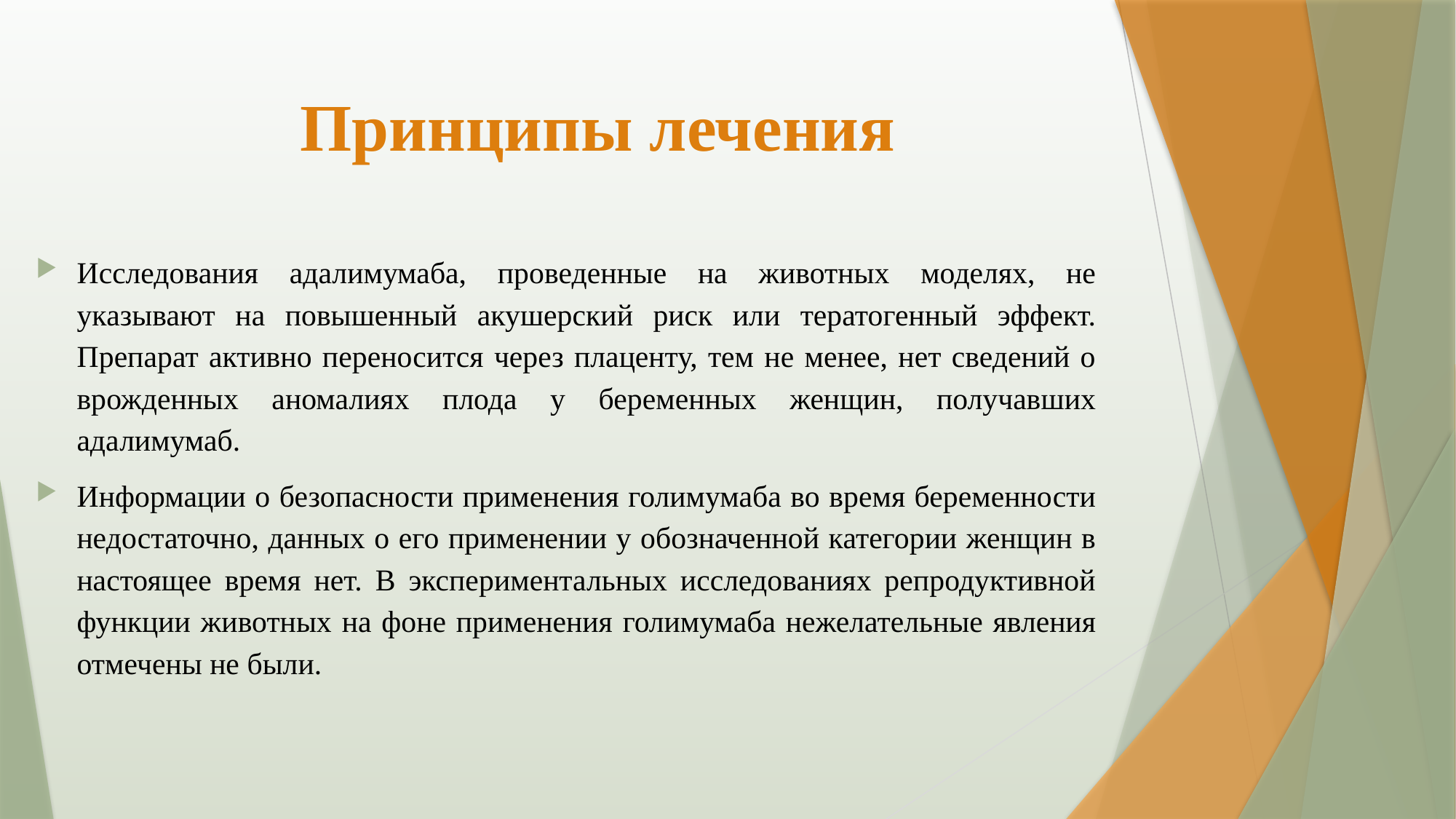

# Принципы лечения
Исследования адалимумаба, проведенные на животных моделях, не указывают на повышенный акушерский риск или тератогенный эффект. Препарат активно переносится через плаценту, тем не менее, нет сведений о врожденных аномалиях плода у беременных женщин, получавших адалимумаб.
Информации о безопасности применения голимумаба во время беременности недостаточно, данных о его применении у обозначенной категории женщин в настоящее время нет. В экспериментальных исследованиях репродуктивной функции животных на фоне применения голимумаба нежелательные явления отмечены не были.